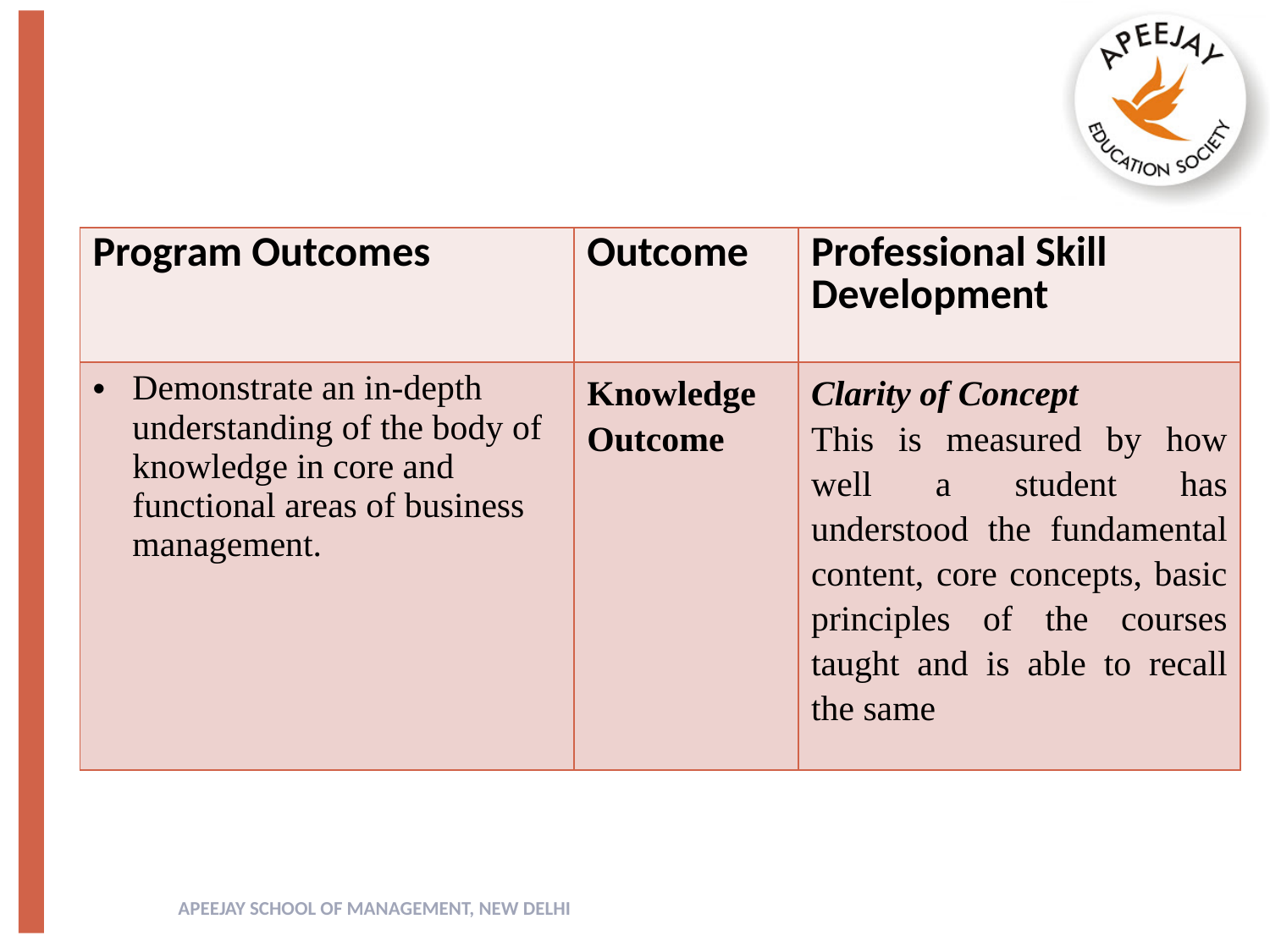

| Program Outcomes | Outcome | Professional Skill Development |
| --- | --- | --- |
| Demonstrate an in-depth understanding of the body of knowledge in core and functional areas of business management. | Knowledge Outcome | Clarity of Concept This is measured by how well a student has understood the fundamental content, core concepts, basic principles of the courses taught and is able to recall the same |
APEEJAY SCHOOL OF MANAGEMENT, NEW DELHI